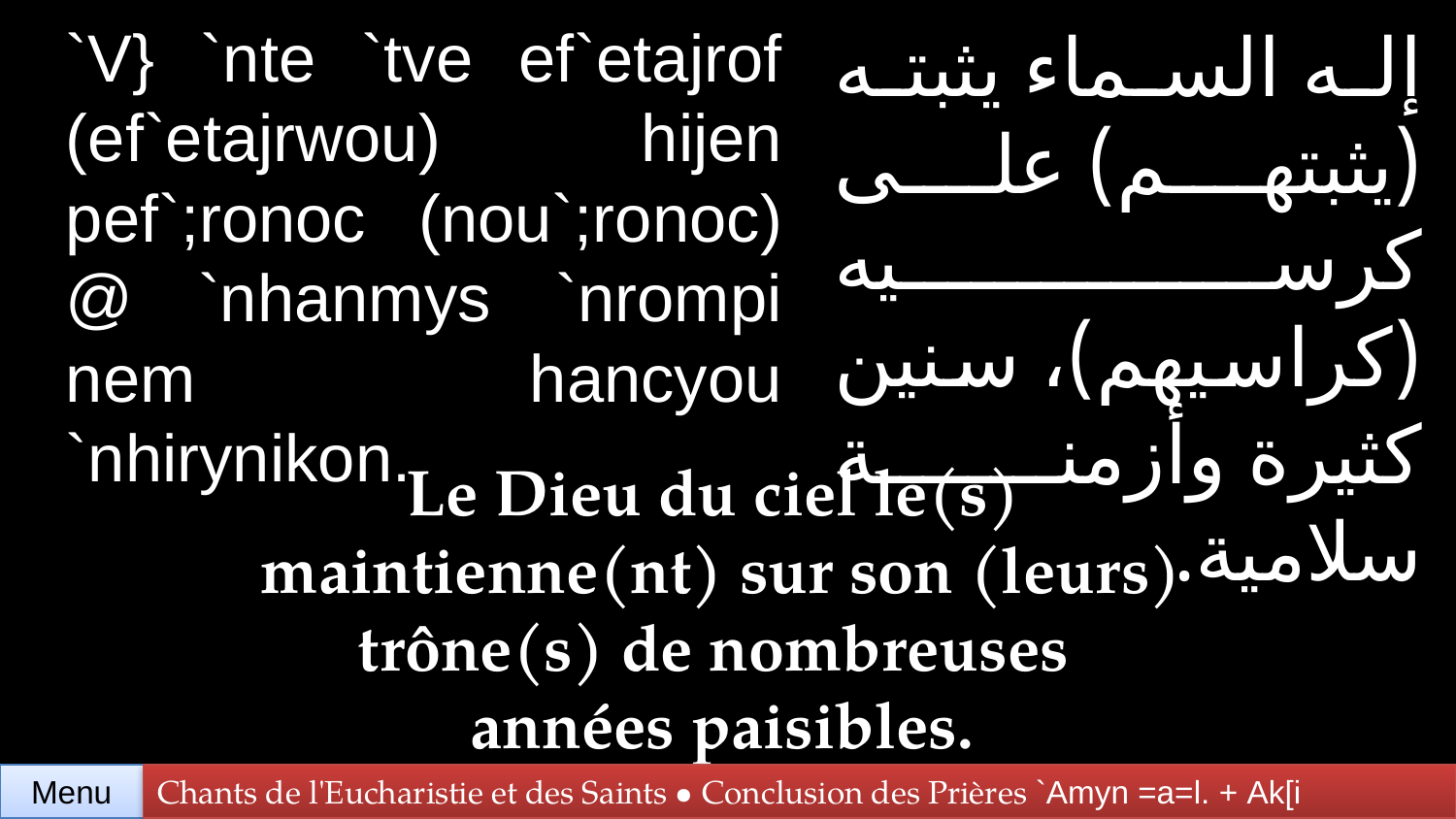

`V} `nte `tve ef`etajrof (ef`etajrwou) hijen pef`;ronoc (nou`;ronoc) @ `nhanmys `nrompi nem hancyou `nhirynikon.
إله السماء يثبته (يثبتهم) على كرسيه (كراسيهم)، سنين كثيرة وأزمنة سلامية.
Le Dieu du ciel le(s)
maintienne(nt) sur son (leurs) trône(s) de nombreuses
années paisibles.
Chants de l'Eucharistie et des Saints • Conclusion des Prières `Amyn =a=l. + Ak[i
Menu